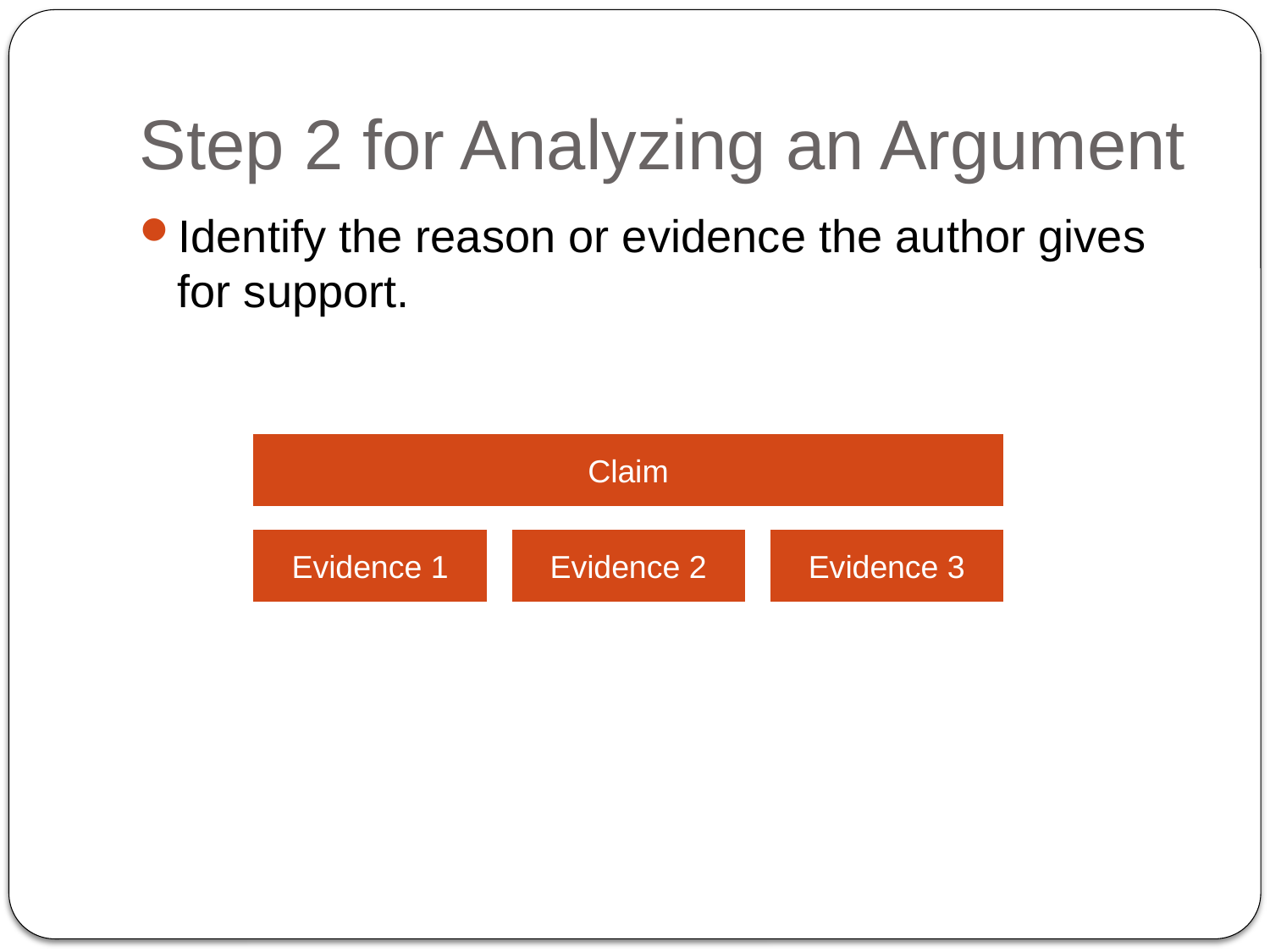

# Step 2 for Analyzing an Argument
Identify the reason or evidence the author gives for support.
Claim
Evidence 1
Evidence 2
Evidence 3